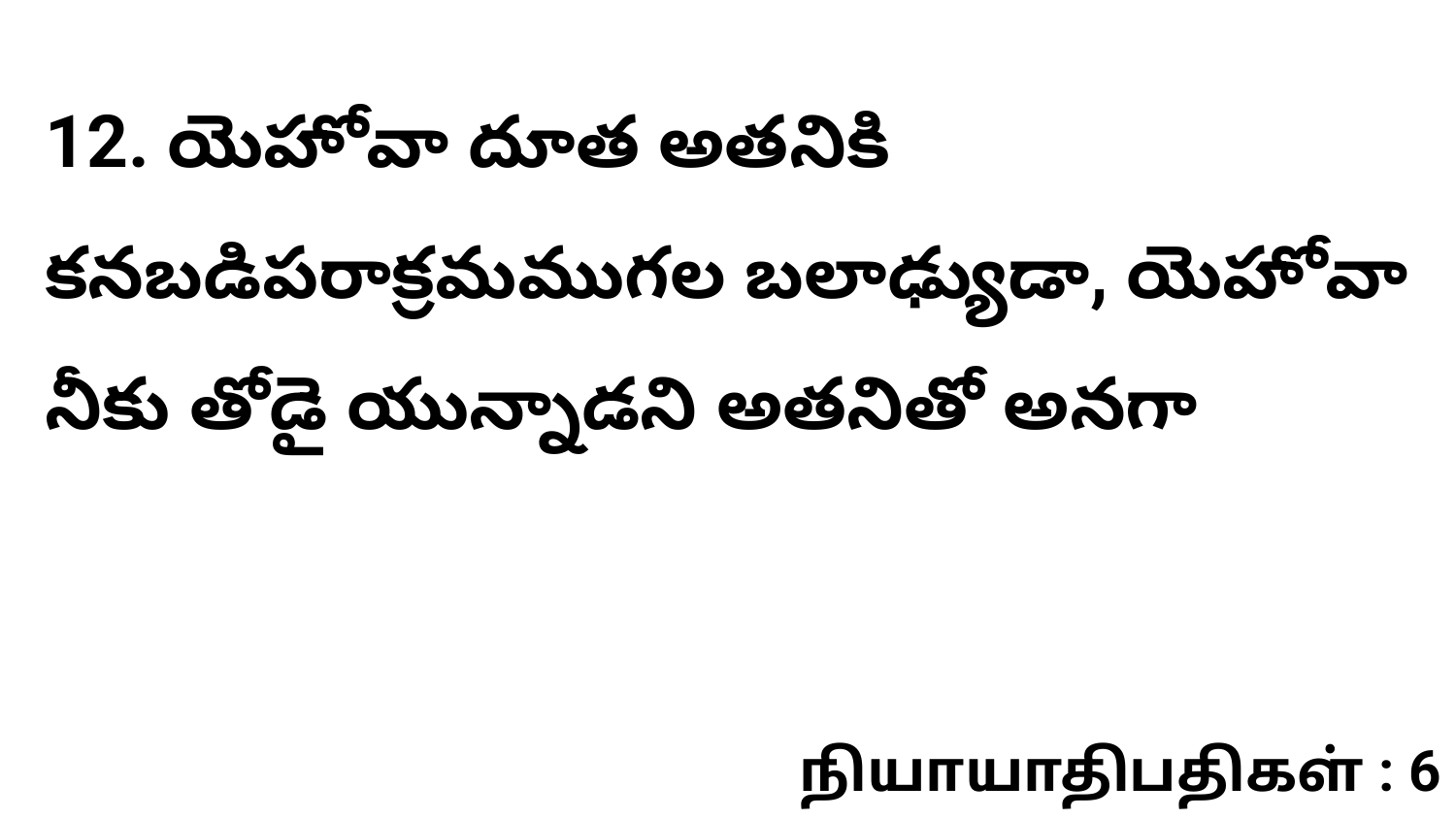

12. ​యెహోవా దూత అతనికి కనబడిపరాక్రమముగల బలాఢ్యుడా, యెహోవా నీకు తోడై యున్నాడని అతనితో అనగా
நியாயாதிபதிகள் : 6